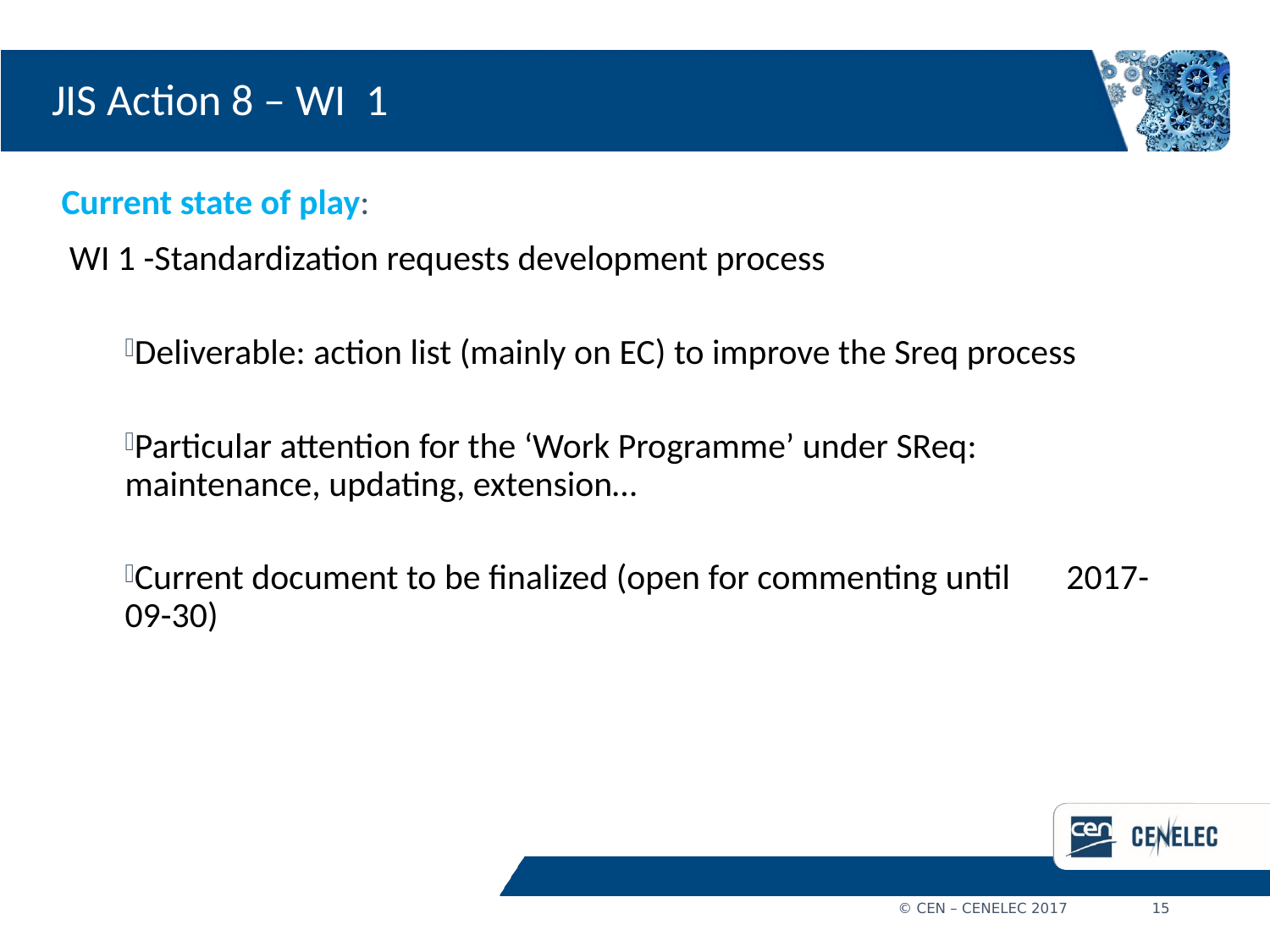

# JIS Action 8 – WI  1
Current state of play:
 WI 1 -Standardization requests development process

Deliverable: action list (mainly on EC) to improve the Sreq process

Particular attention for the ‘Work Programme’ under SReq:
maintenance, updating, extension…

Current document to be finalized (open for commenting until       2017-09-30)
© CEN – CENELEC 2017	15